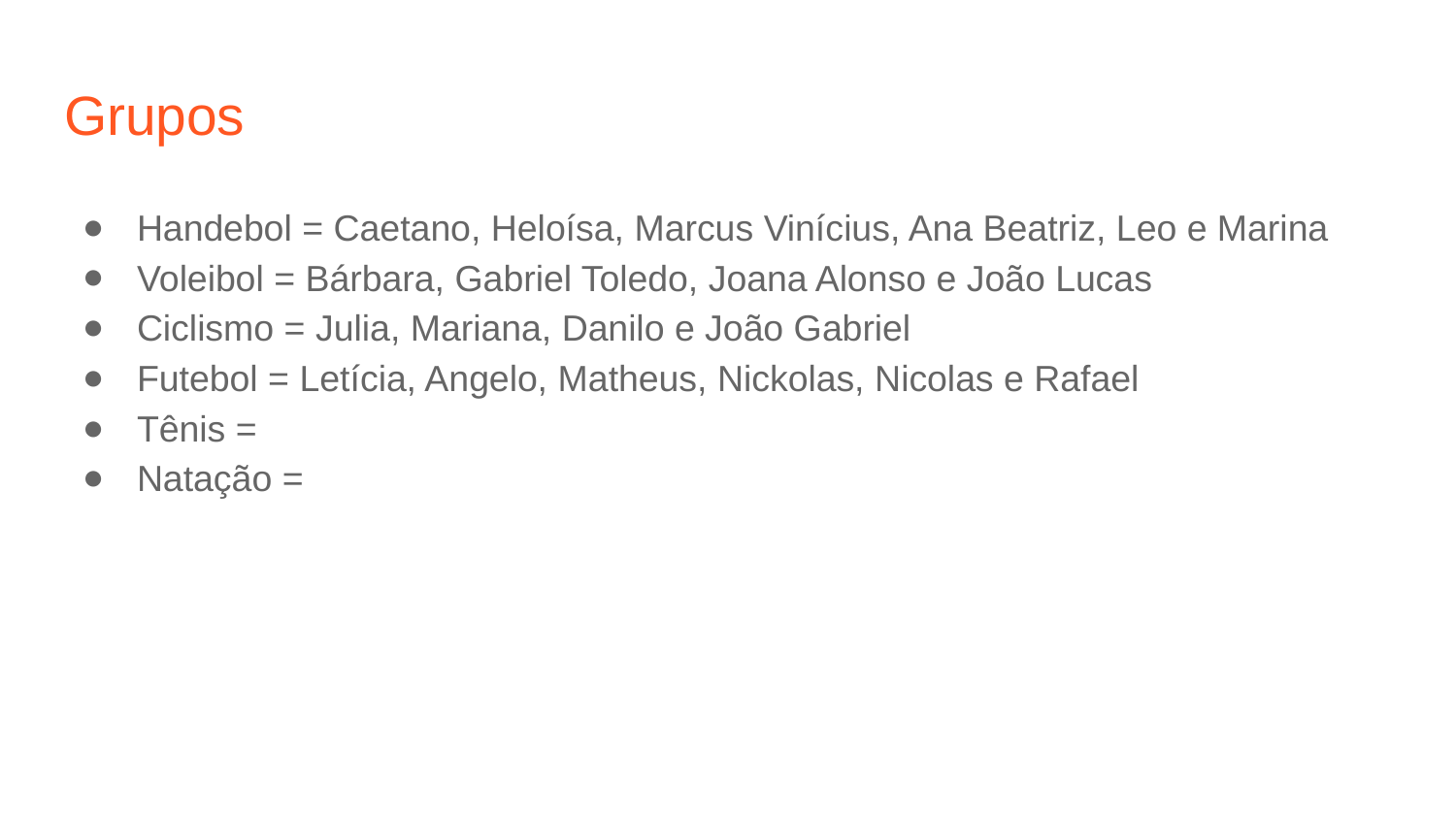

# Grupos
Handebol = Caetano, Heloísa, Marcus Vinícius, Ana Beatriz, Leo e Marina
Voleibol = Bárbara, Gabriel Toledo, Joana Alonso e João Lucas
Ciclismo = Julia, Mariana, Danilo e João Gabriel
Futebol = Letícia, Angelo, Matheus, Nickolas, Nicolas e Rafael
Tênis =
Natação =